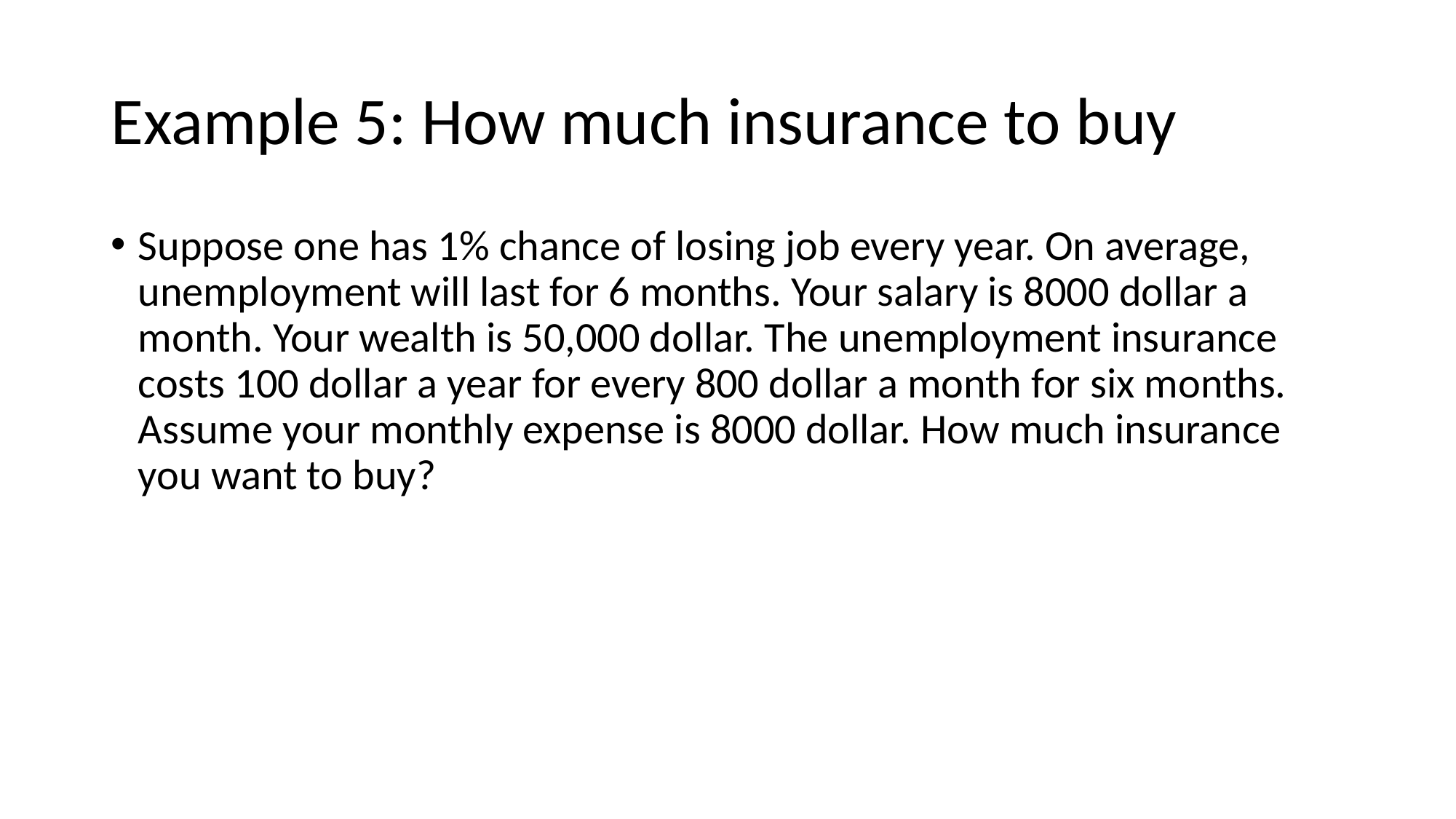

# Example 5: How much insurance to buy
Suppose one has 1% chance of losing job every year. On average, unemployment will last for 6 months. Your salary is 8000 dollar a month. Your wealth is 50,000 dollar. The unemployment insurance costs 100 dollar a year for every 800 dollar a month for six months. Assume your monthly expense is 8000 dollar. How much insurance you want to buy?